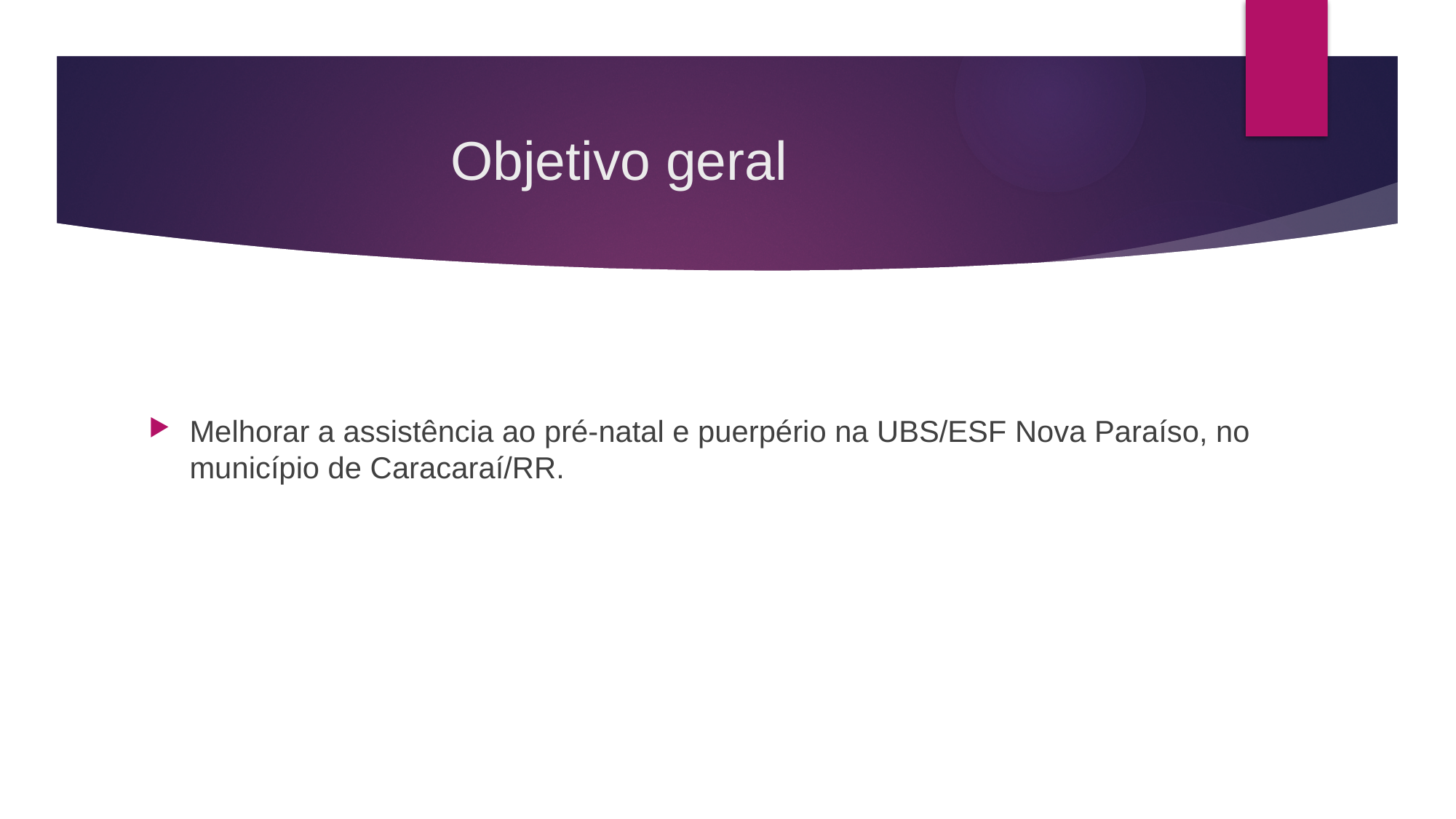

# Objetivo geral

Melhorar a assistência ao pré-natal e puerpério na UBS/ESF Nova Paraíso, no município de Caracaraí/RR.